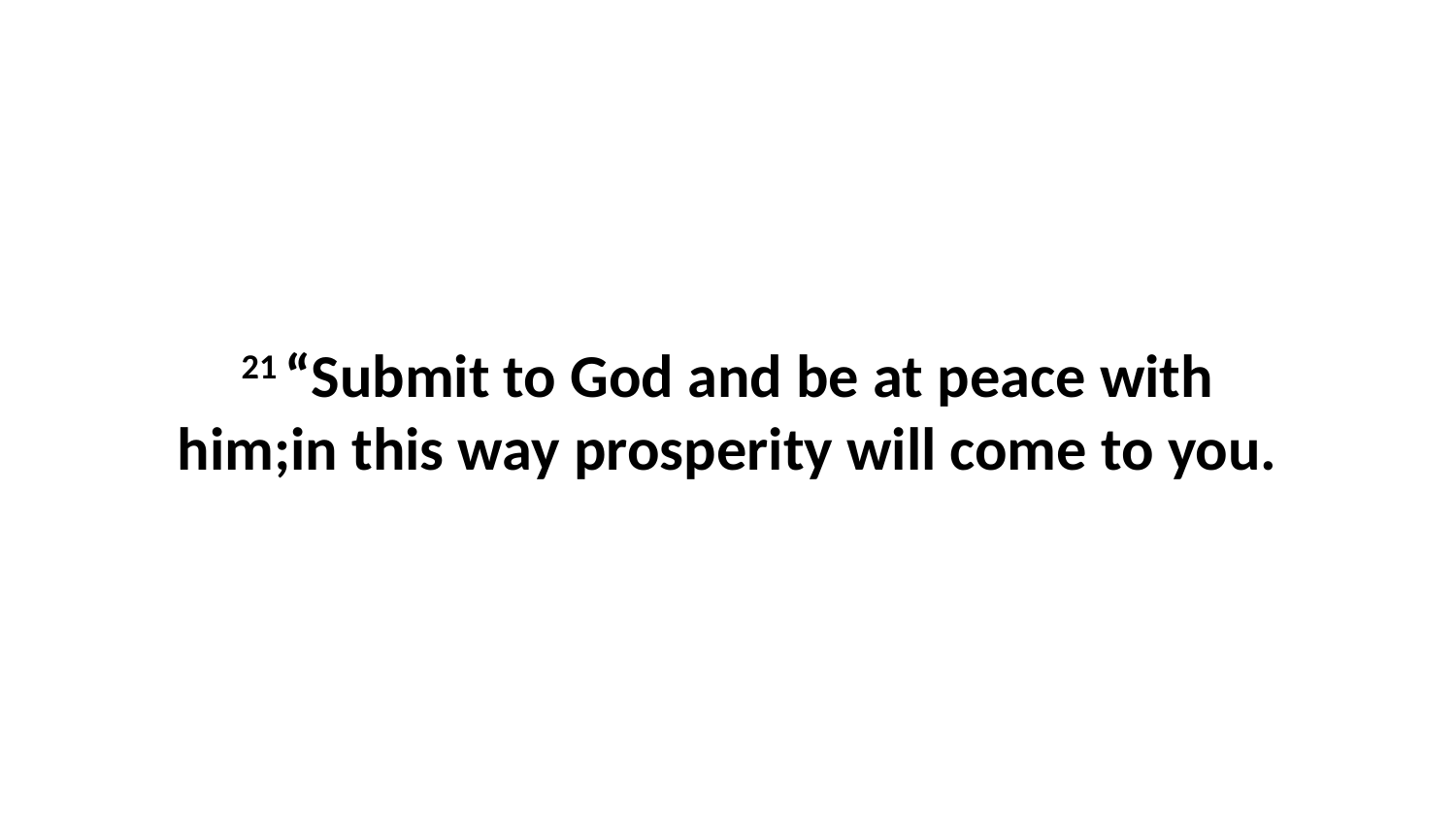

21 “Submit to God and be at peace with him;in this way prosperity will come to you.